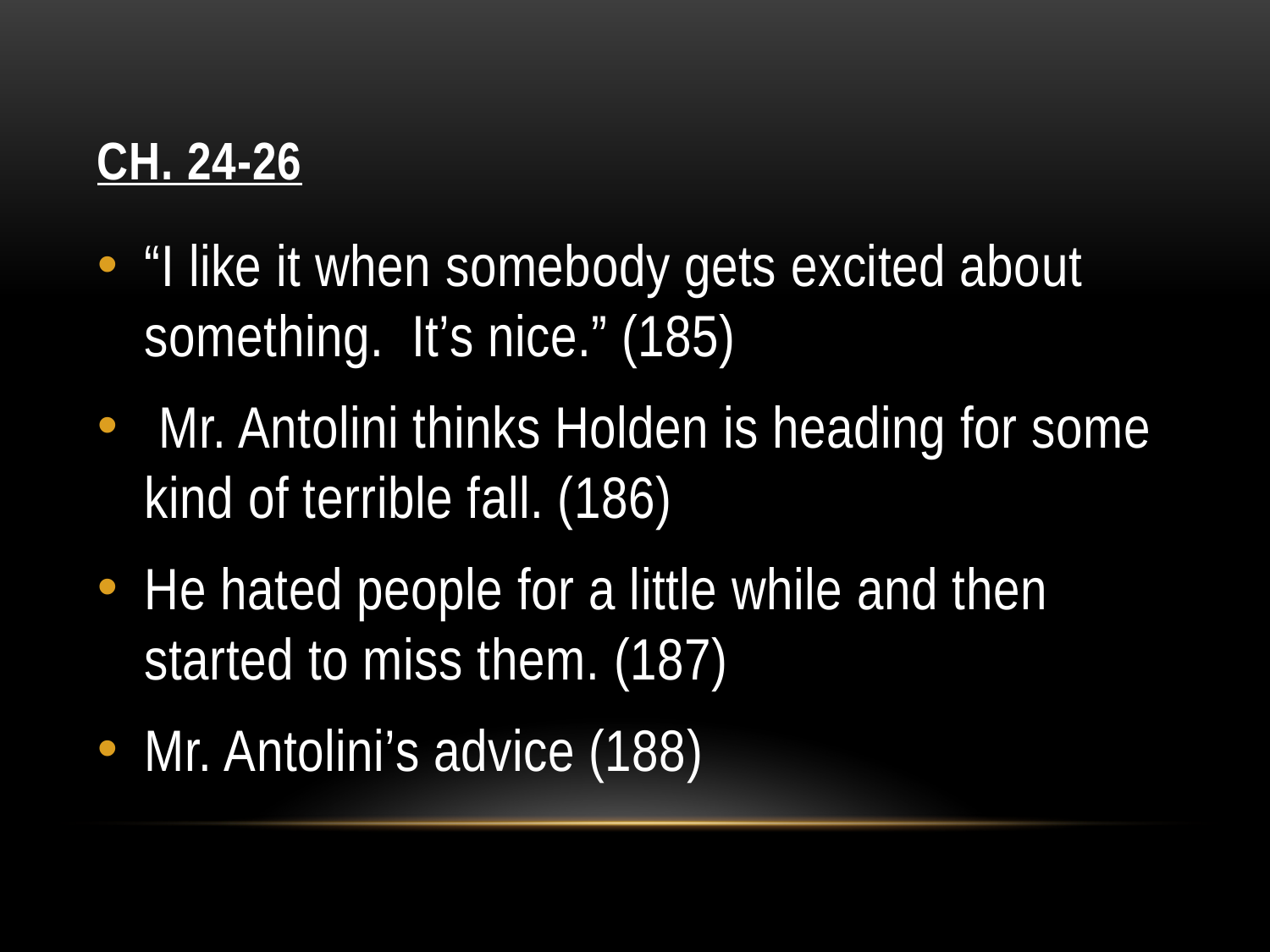

# Ch. 24-26
“I like it when somebody gets excited about something.  It’s nice.” (185)
 Mr. Antolini thinks Holden is heading for some kind of terrible fall. (186)
He hated people for a little while and then started to miss them. (187)
Mr. Antolini’s advice (188)